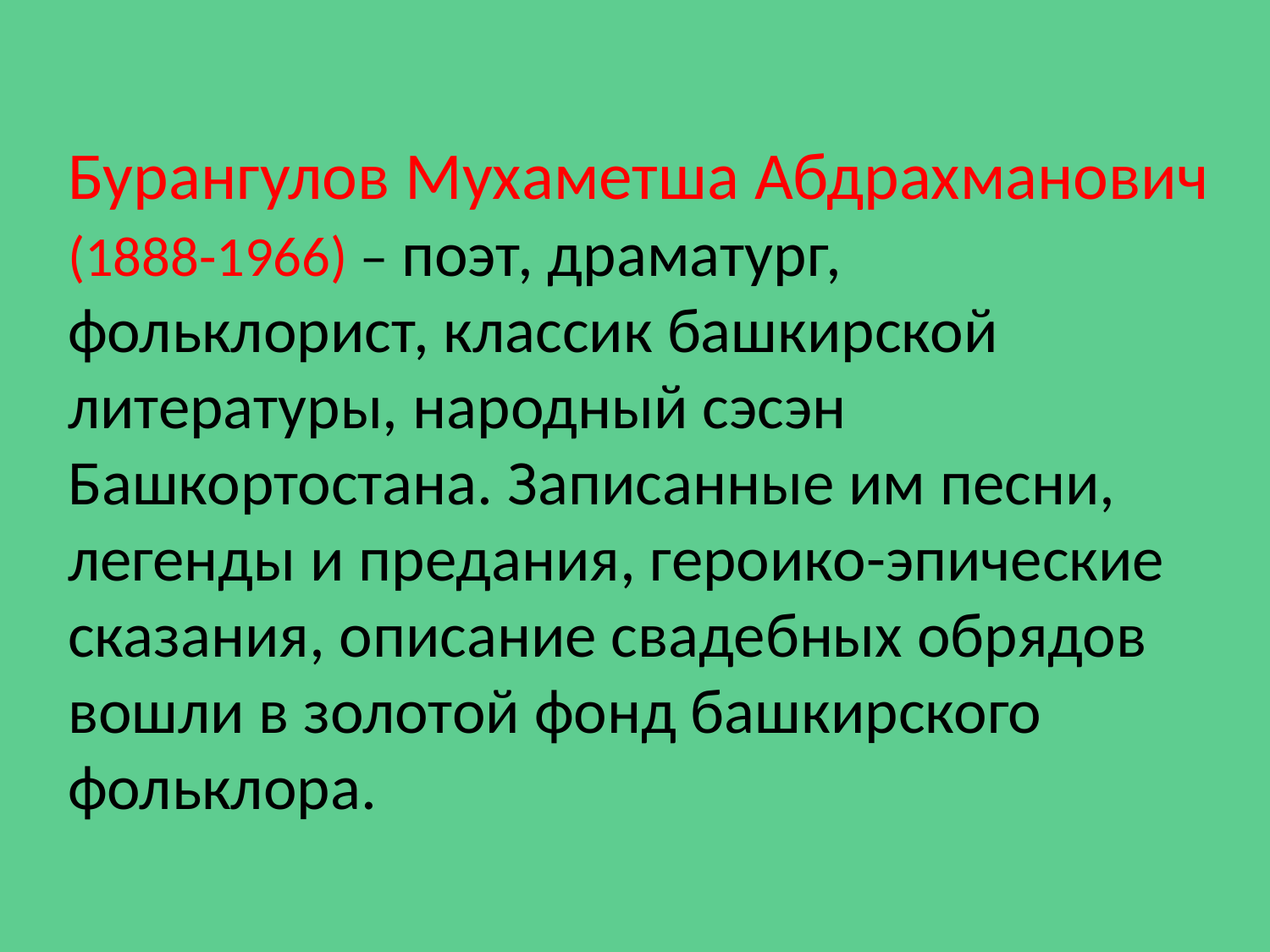

Бурангулов Мухаметша Абдрахманович (1888-1966) – поэт, драматург, фольклорист, классик башкирской литературы, народный сэсэн Башкортостана. Записанные им песни, легенды и предания, героико-эпические сказания, описание свадебных обрядов вошли в золотой фонд башкирского фольклора.